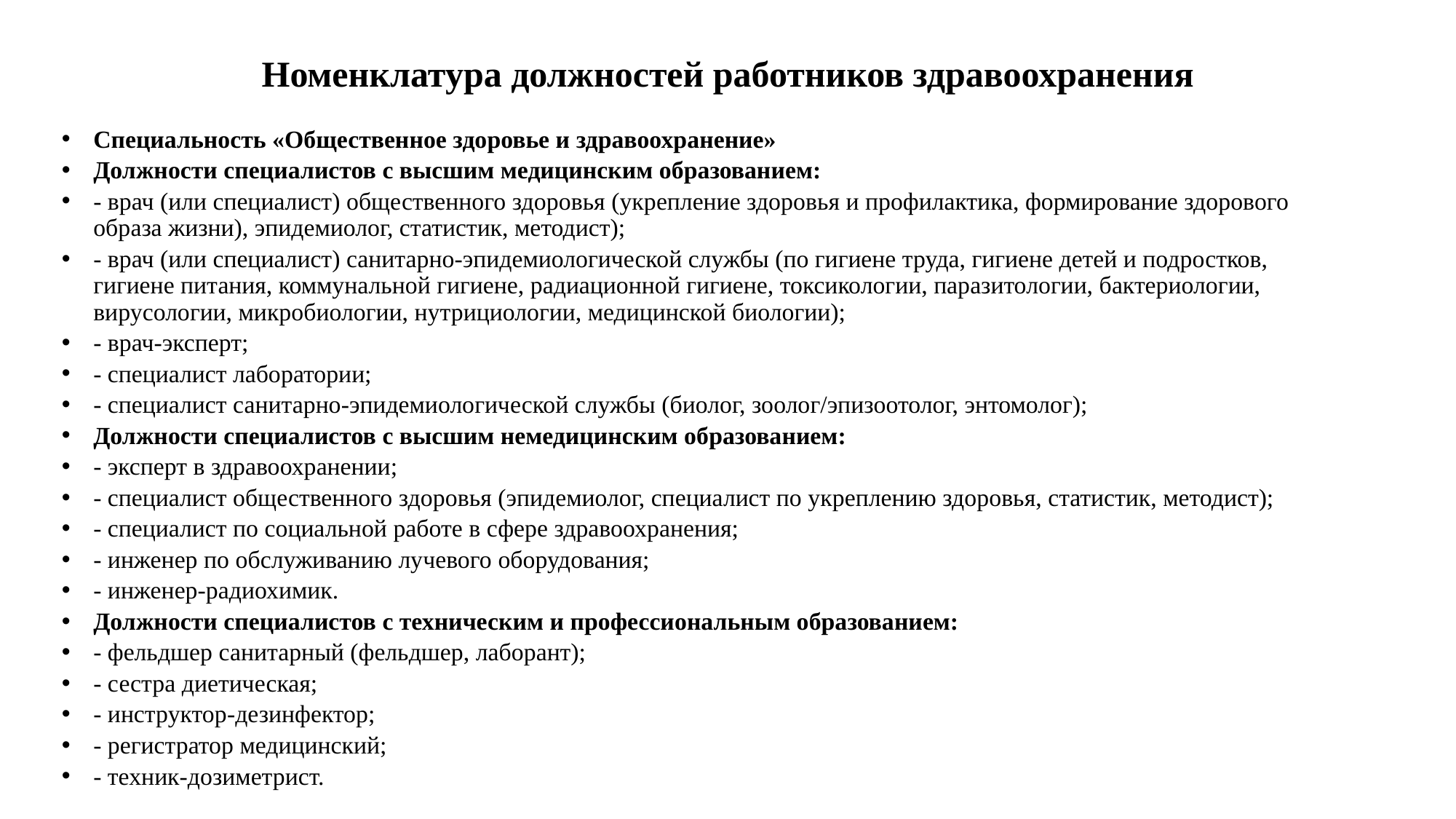

# Номенклатура должностей работников здравоохранения
Специальность «Общественное здоровье и здравоохранение»
Должности специалистов с высшим медицинским образованием:
- врач (или специалист) общественного здоровья (укрепление здоровья и профилактика, формирование здорового образа жизни), эпидемиолог, статистик, методист);
- врач (или специалист) санитарно-эпидемиологической службы (по гигиене труда, гигиене детей и подростков, гигиене питания, коммунальной гигиене, радиационной гигиене, токсикологии, паразитологии, бактериологии, вирусологии, микробиологии, нутрициологии, медицинской биологии);
- врач-эксперт;
- специалист лаборатории;
- специалист санитарно-эпидемиологической службы (биолог, зоолог/эпизоотолог, энтомолог);
Должности специалистов с высшим немедицинским образованием:
- эксперт в здравоохранении;
- специалист общественного здоровья (эпидемиолог, специалист по укреплению здоровья, статистик, методист);
- специалист по социальной работе в сфере здравоохранения;
- инженер по обслуживанию лучевого оборудования;
- инженер-радиохимик.
Должности специалистов с техническим и профессиональным образованием:
- фельдшер санитарный (фельдшер, лаборант);
- сестра диетическая;
- инструктор-дезинфектор;
- регистратор медицинский;
- техник-дозиметрист.